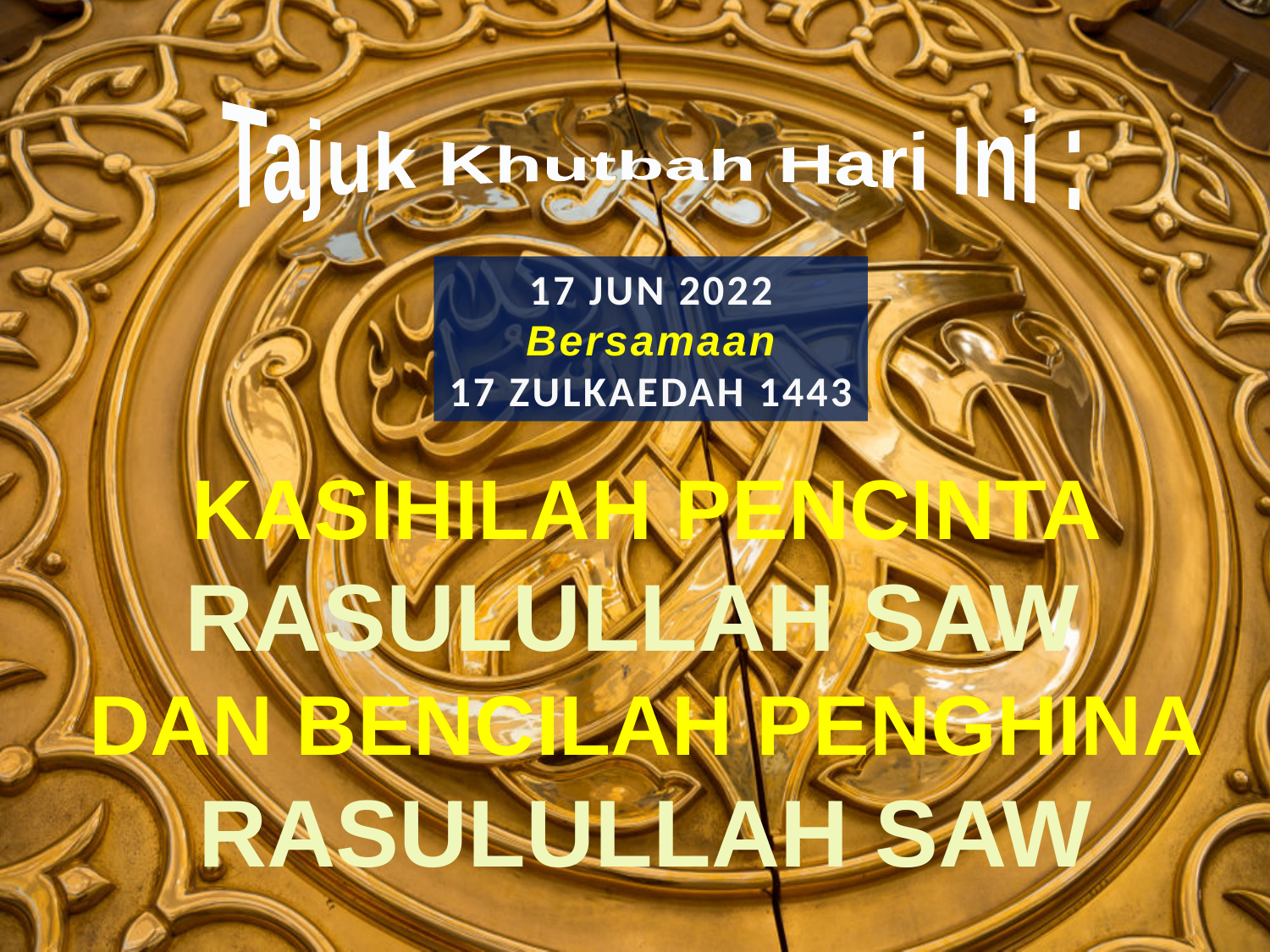

Tajuk Khutbah Hari Ini :
17 JUN 2022
Bersamaan
17 ZULKAEDAH 1443
KASIHILAH PENCINTA RASULULLAH SAW
DAN BENCILAH PENGHINA RASULULLAH SAW